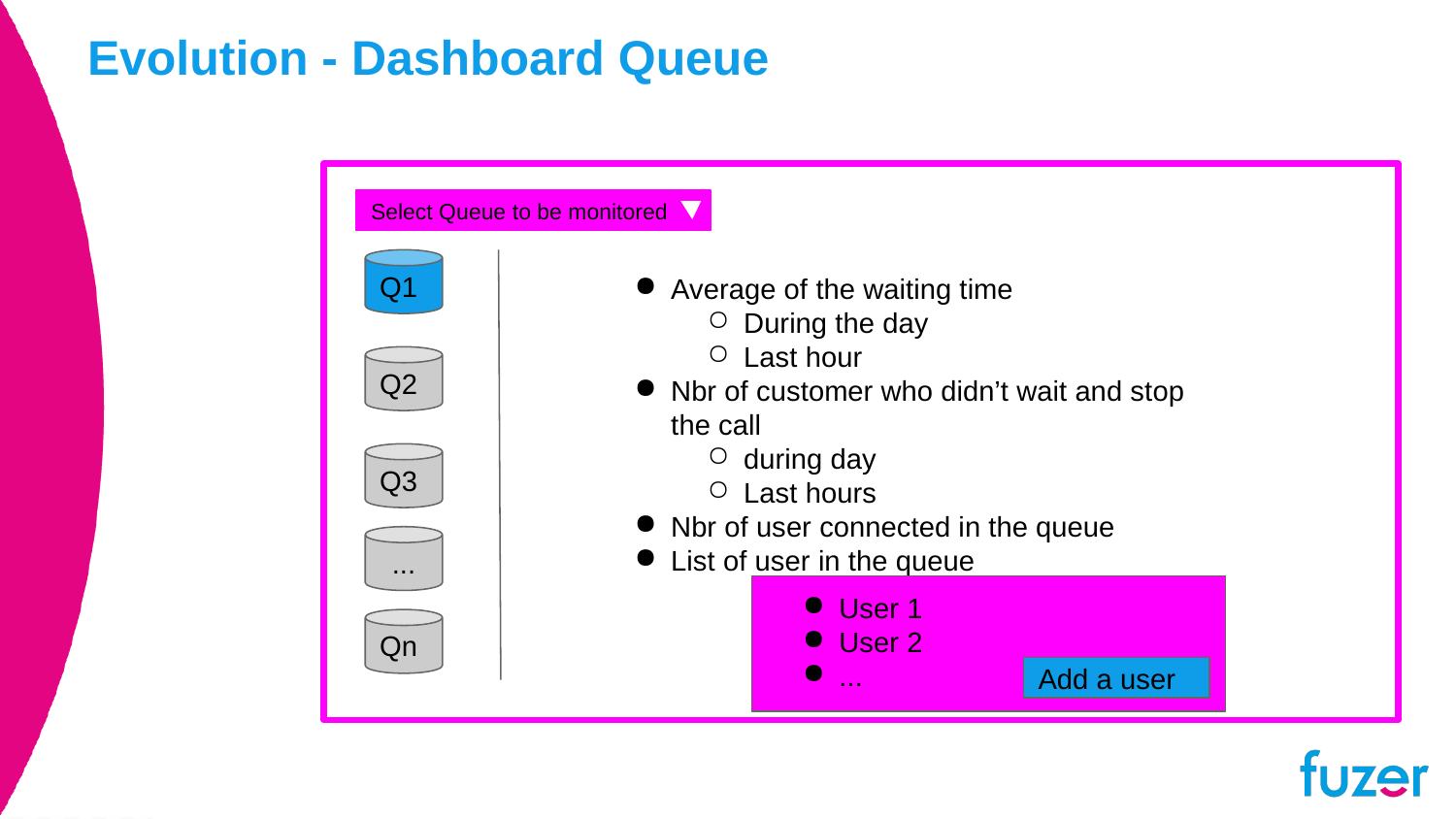

# Evolution - Dashboard Queue

Select Queue to be monitored

Q1
Average of the waiting time
During the day
Last hour
Nbr of customer who didn’t wait and stop the call
during day
Last hours
Nbr of user connected in the queue
List of user in the queue
Q2
Q3
...
User 1
User 2
...
Qn
Add a user